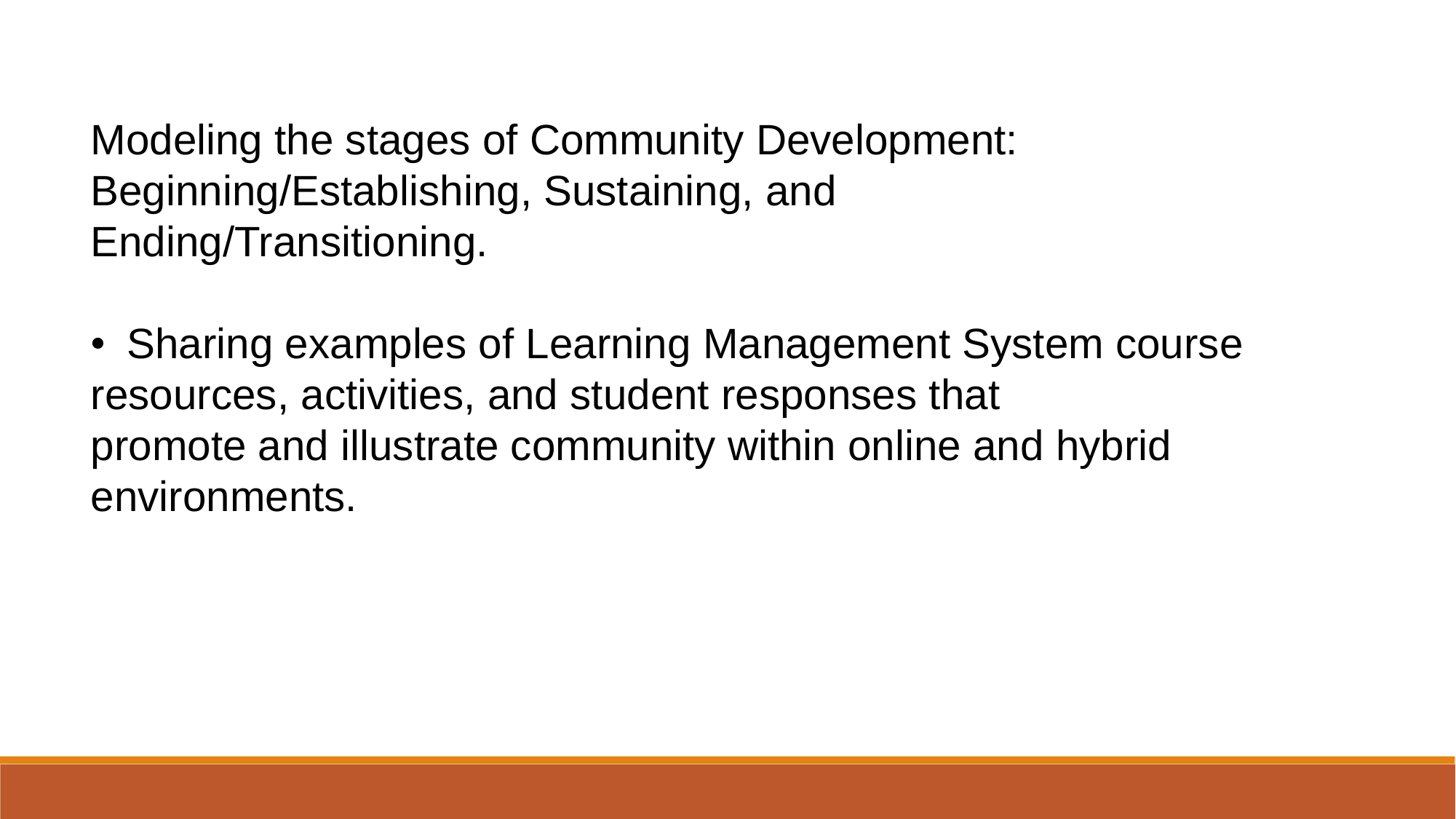

Modeling the stages of Community Development: Beginning/Establishing, Sustaining, and
Ending/Transitioning.

• Sharing examples of Learning Management System course resources, activities, and student responses that
promote and illustrate community within online and hybrid environments.